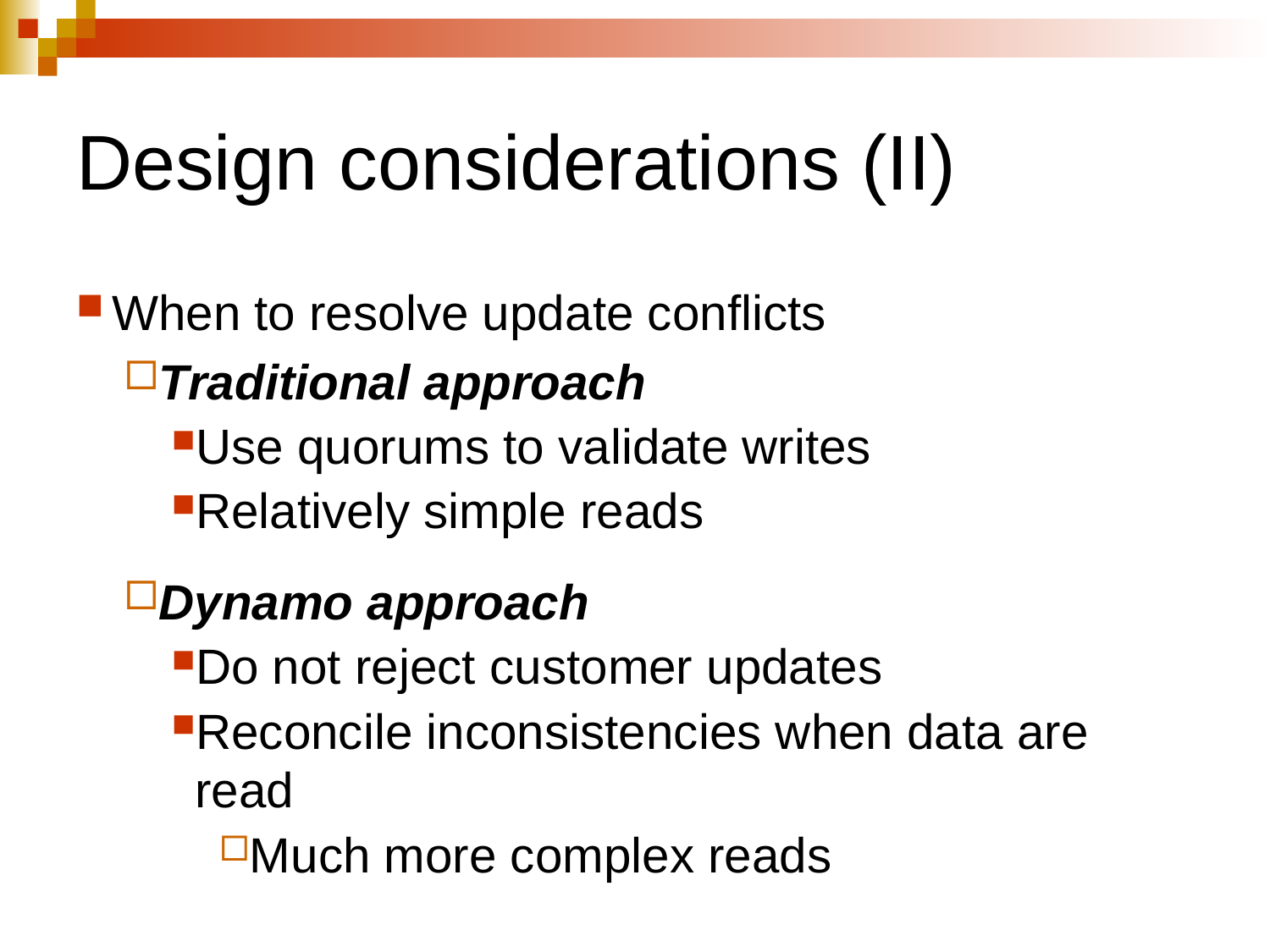

# Design considerations (II)
When to resolve update conflicts
Traditional approach
Use quorums to validate writes
Relatively simple reads
Dynamo approach
Do not reject customer updates
Reconcile inconsistencies when data are read
Much more complex reads